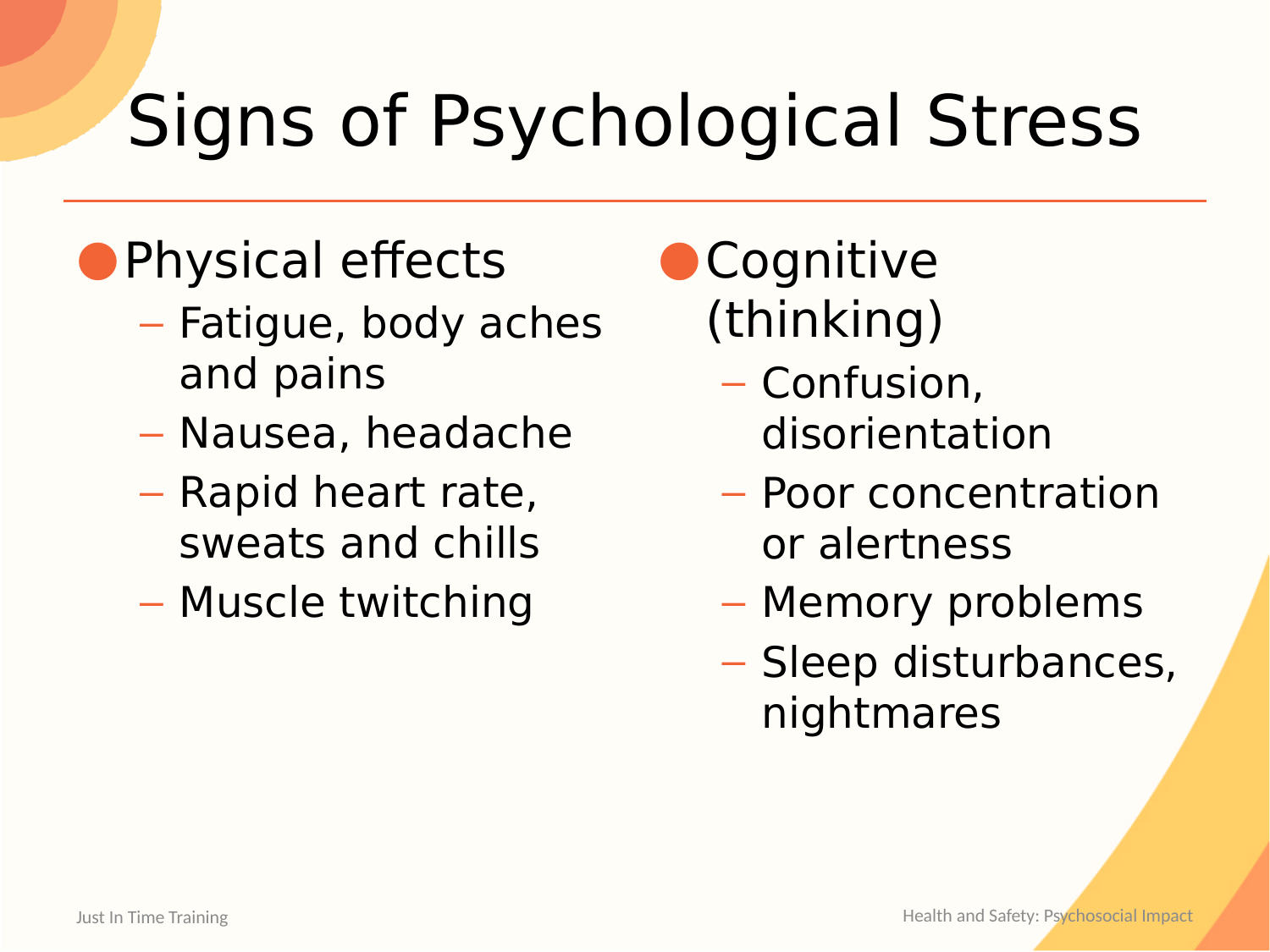

# Signs of Psychological Stress
Physical effects
Fatigue, body aches and pains
Nausea, headache
Rapid heart rate, sweats and chills
Muscle twitching

Cognitive (thinking)
Confusion, disorientation
Poor concentration or alertness
Memory problems
Sleep disturbances, nightmares
Just In Time Training
Health and Safety: Psychosocial Impact